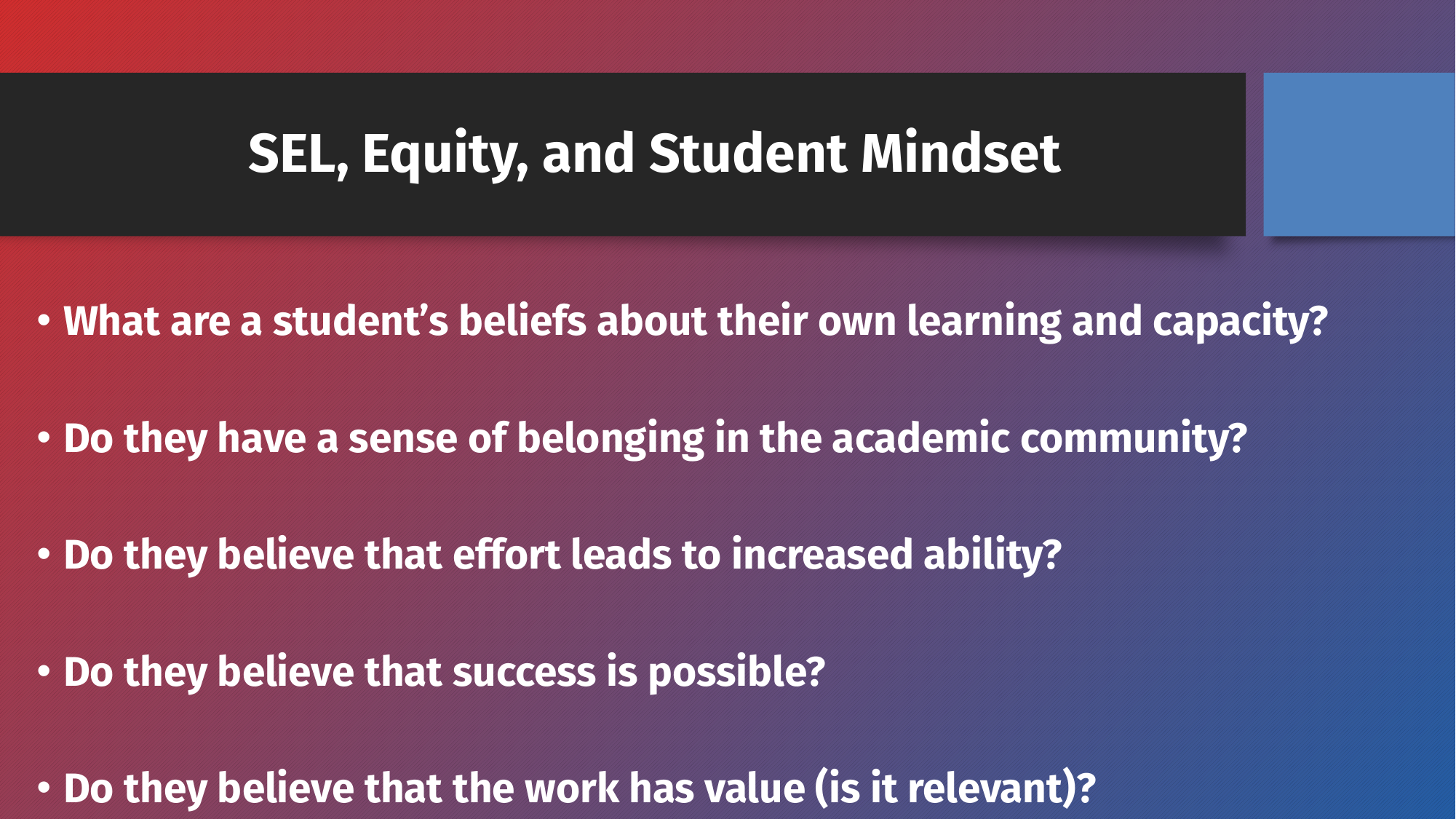

# SEL, Equity, and Student Mindset

What are a student’s beliefs about their own learning and capacity?

Do they have a sense of belonging in the academic community?

Do they believe that effort leads to increased ability?

Do they believe that success is possible?

Do they believe that the work has value (is it relevant)?